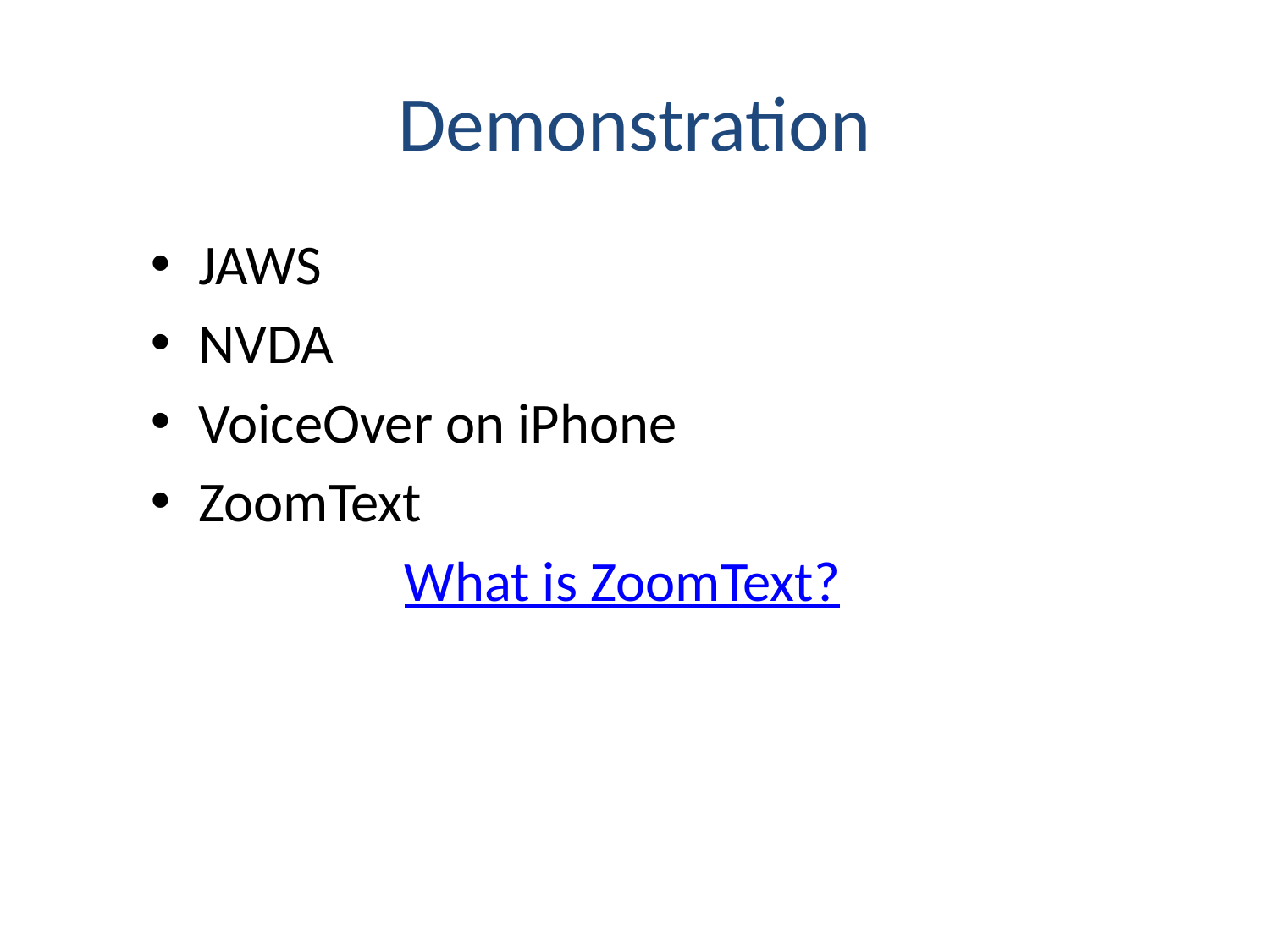

# Demonstration
JAWS
NVDA
VoiceOver on iPhone
ZoomText
		What is ZoomText?